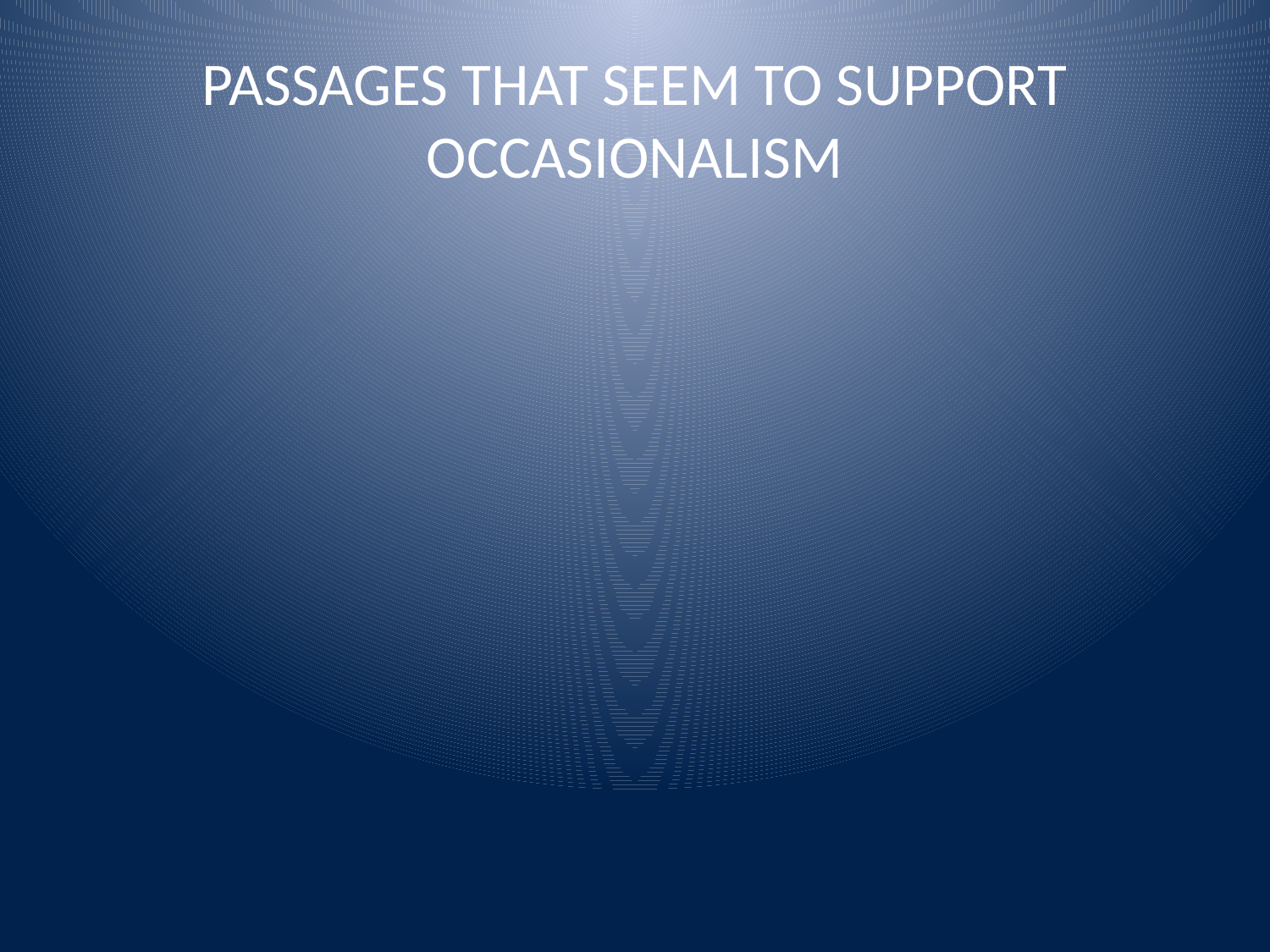

# PASSAGES THAT SEEM TO SUPPORT OCCASIONALISM